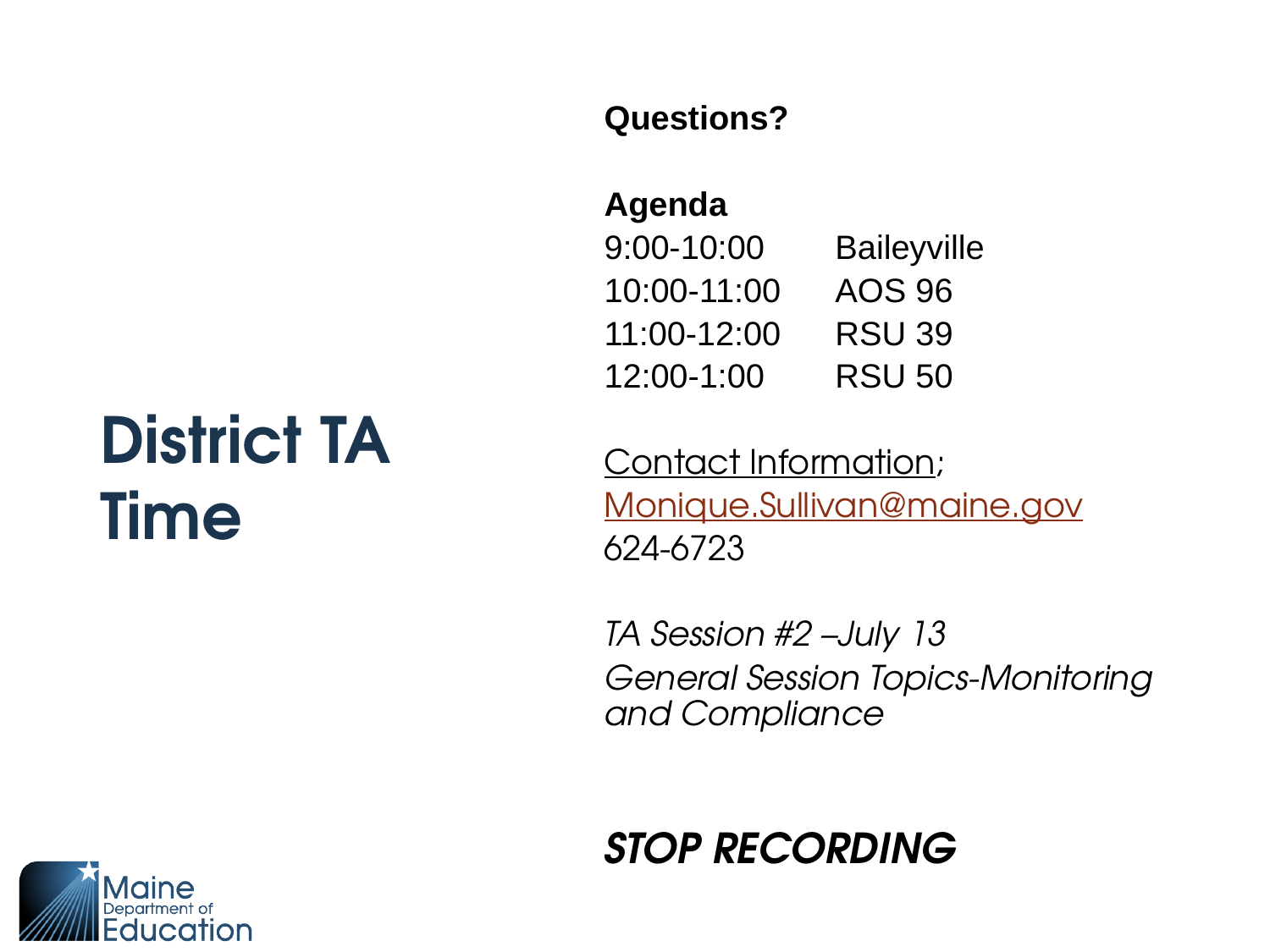

Questions?

Agenda
9:00-10:00 	Baileyville
10:00-11:00	AOS 96
11:00-12:00	RSU 39
12:00-1:00	RSU 50

Contact Information;
Monique.Sullivan@maine.gov
624-6723

TA Session #2 –July 13
General Session Topics-Monitoring  and Compliance

STOP RECORDING

# District TA Time